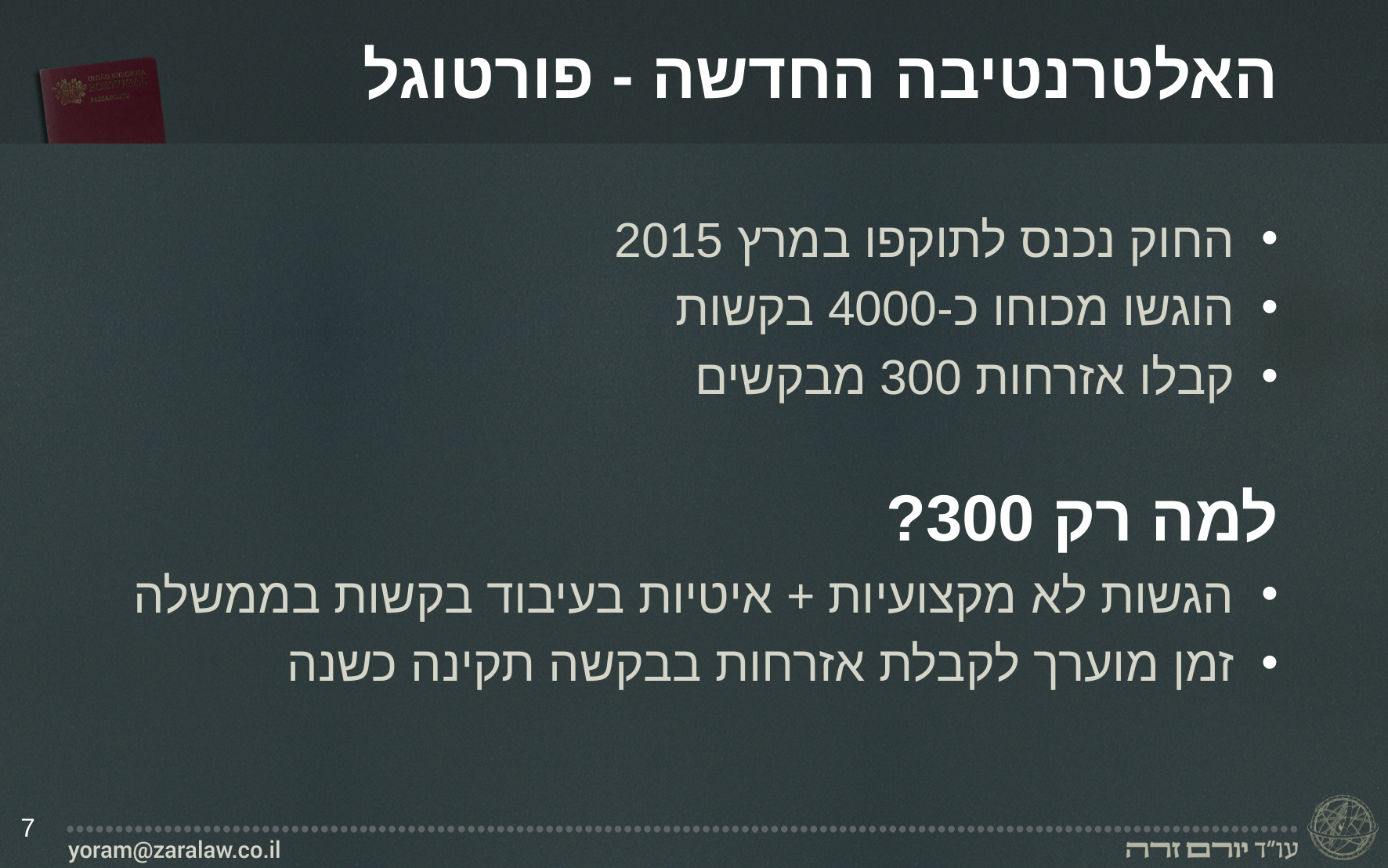

# האלטרנטיבה החדשה - פורטוגל
החוק נכנס לתוקפו במרץ 2015
הוגשו מכוחו כ-4000 בקשות
קבלו אזרחות 300 מבקשים
למה רק 300?
הגשות לא מקצועיות + איטיות בעיבוד בקשות בממשלה
זמן מוערך לקבלת אזרחות בבקשה תקינה כשנה
7